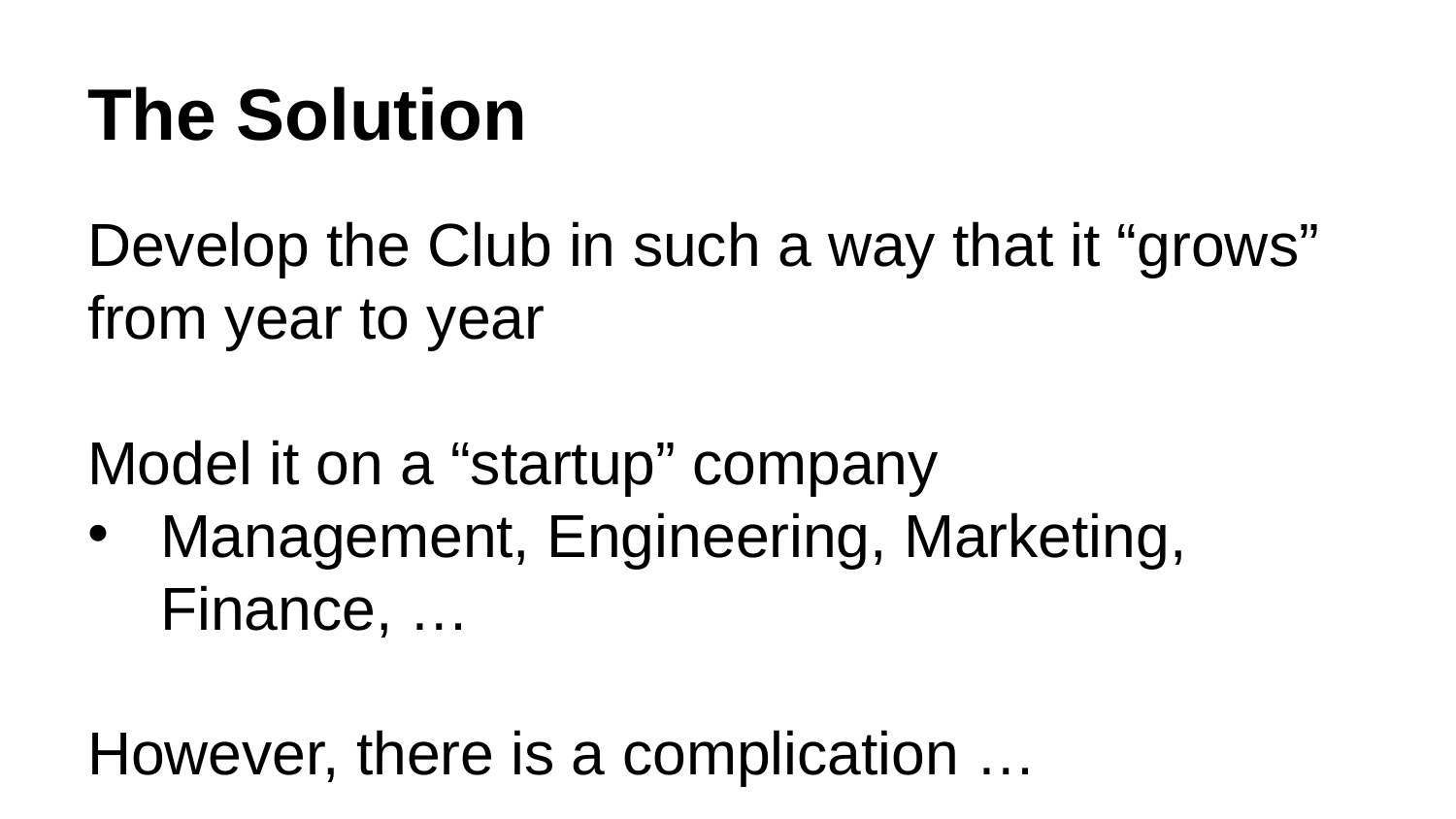

# The Solution
Develop the Club in such a way that it “grows” from year to year

Model it on a “startup” company
Management, Engineering, Marketing, Finance, …

However, there is a complication …